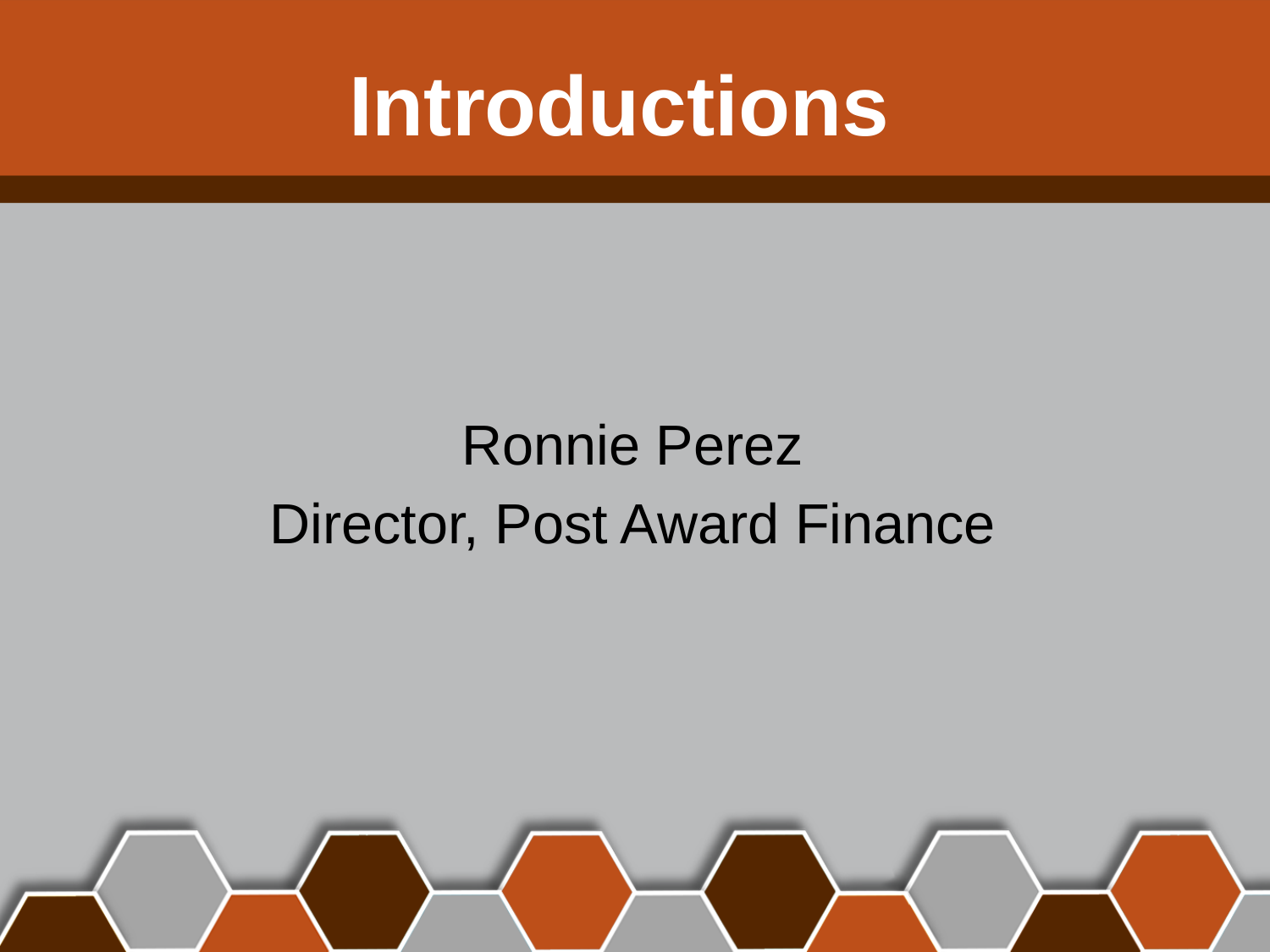

# Introductions
Ronnie Perez
Director, Post Award Finance